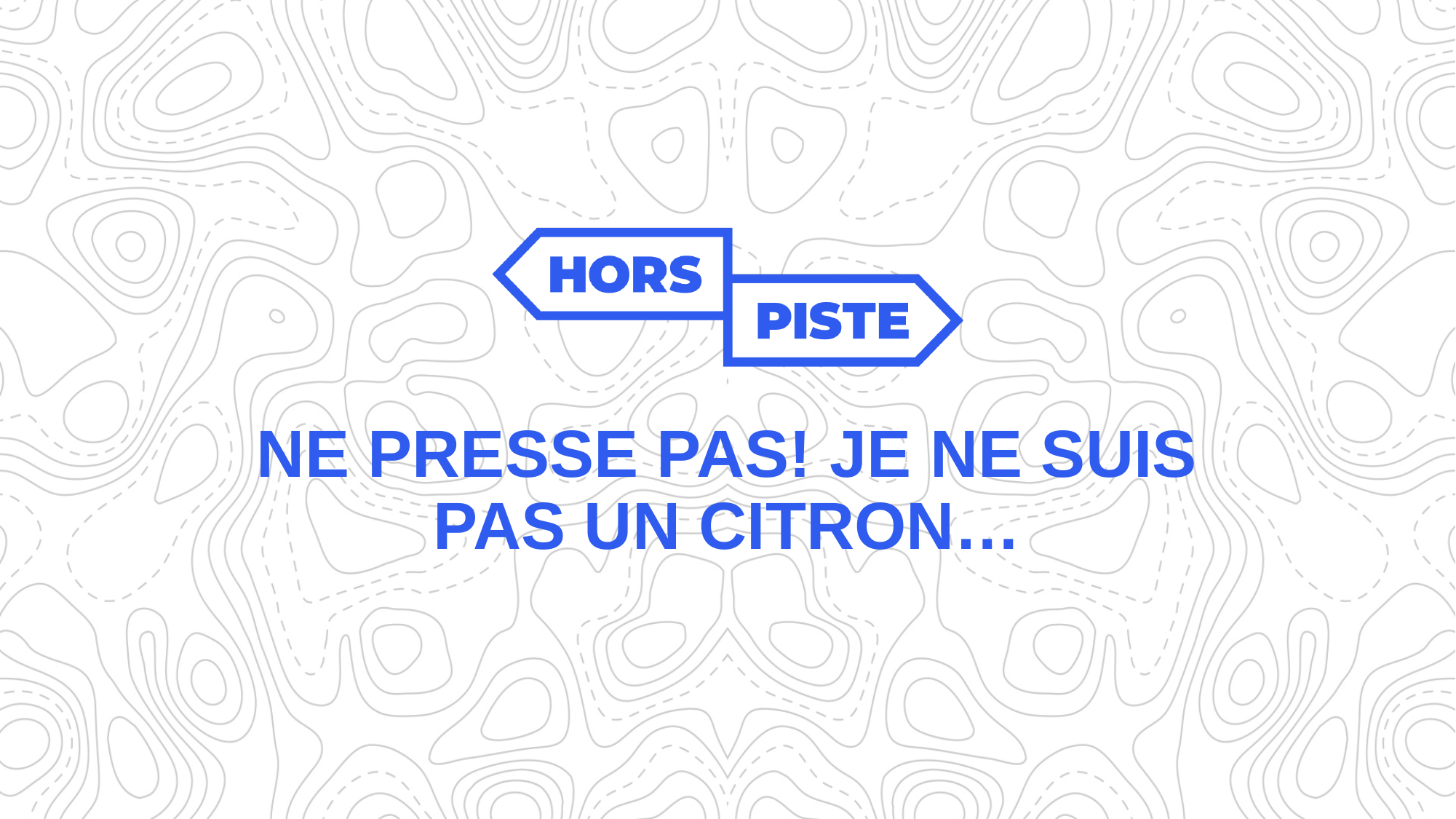

Ne Presse Pas! Je ne suis pas un citron…